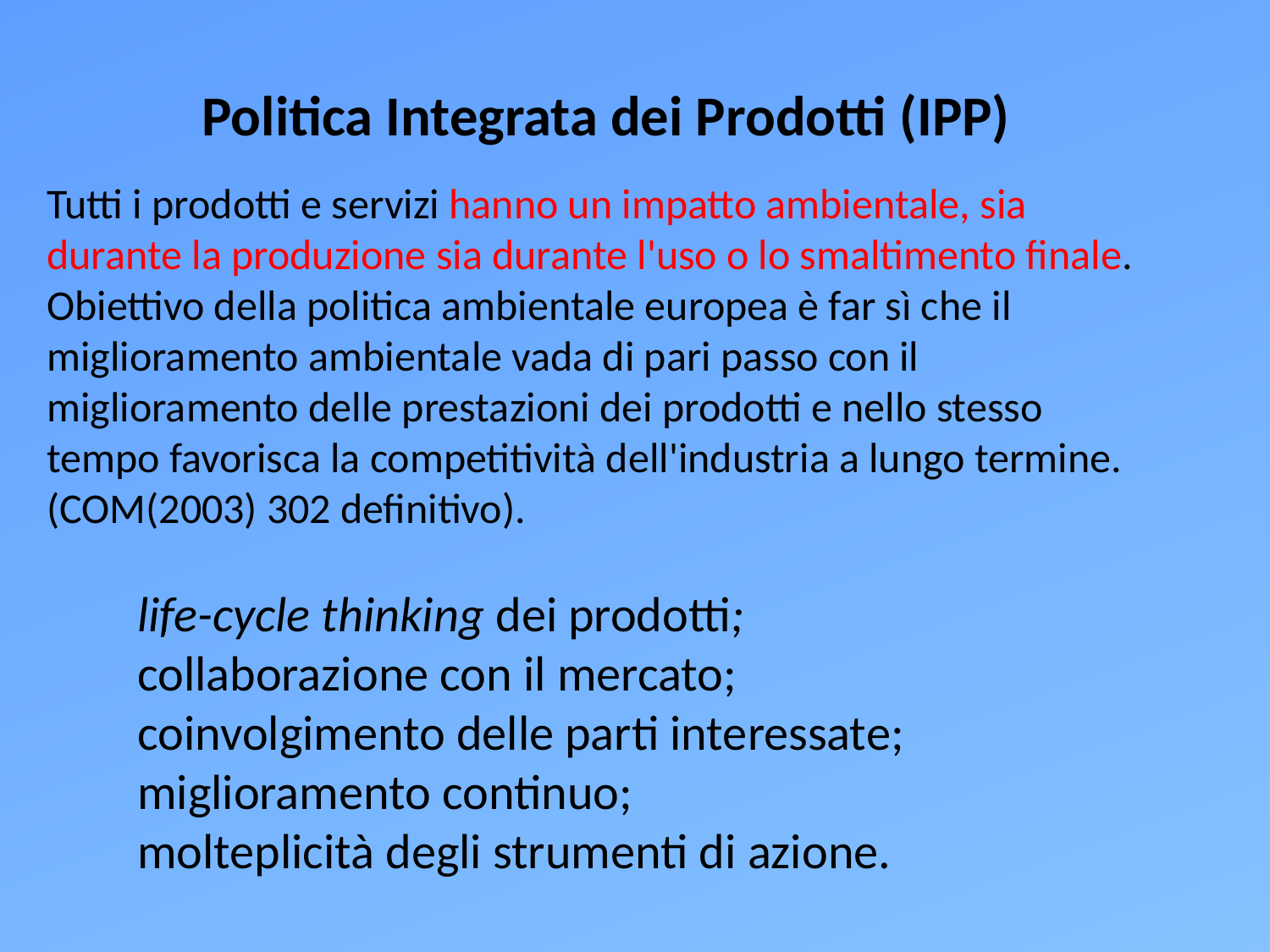

Politica Integrata dei Prodotti (IPP)

Tutti i prodotti e servizi hanno un impatto ambientale, sia durante la produzione sia durante l'uso o lo smaltimento finale. Obiettivo della politica ambientale europea è far sì che il miglioramento ambientale vada di pari passo con il miglioramento delle prestazioni dei prodotti e nello stesso tempo favorisca la competitività dell'industria a lungo termine. (COM(2003) 302 definitivo).
life-cycle thinking dei prodotti;
collaborazione con il mercato;
coinvolgimento delle parti interessate;
miglioramento continuo;
molteplicità degli strumenti di azione.